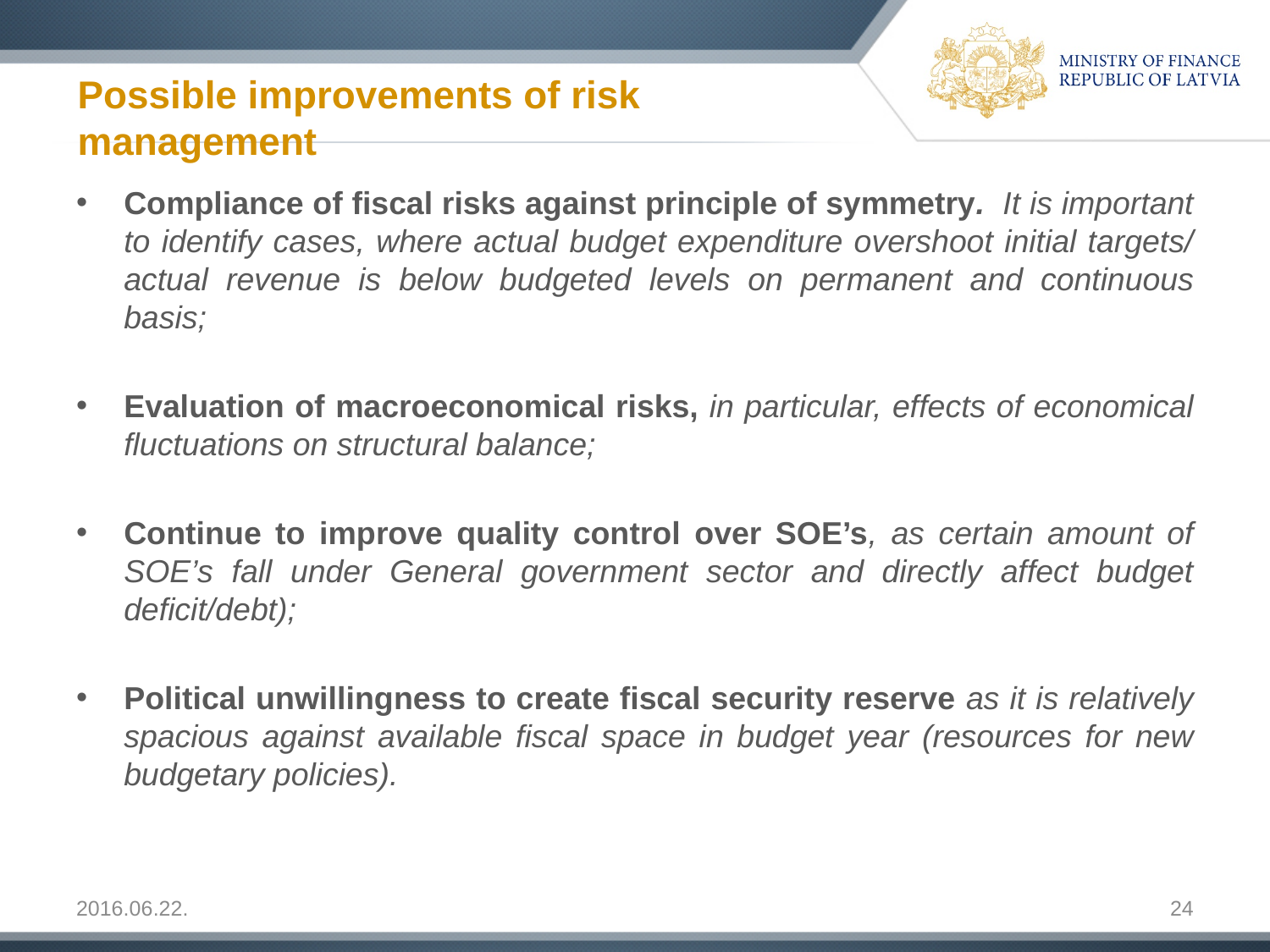

# Possible improvements of risk management
Compliance of fiscal risks against principle of symmetry.  It is important to identify cases, where actual budget expenditure overshoot initial targets/ actual revenue is below budgeted levels on permanent and continuous basis;

Evaluation of macroeconomical risks, in particular, effects of economical fluctuations on structural balance;

Continue to improve quality control over SOE’s, as certain amount of SOE’s fall under General government sector and directly affect budget deficit/debt);

Political unwillingness to create fiscal security reserve as it is relatively spacious against available fiscal space in budget year (resources for new budgetary policies).

2016.06.22.
24